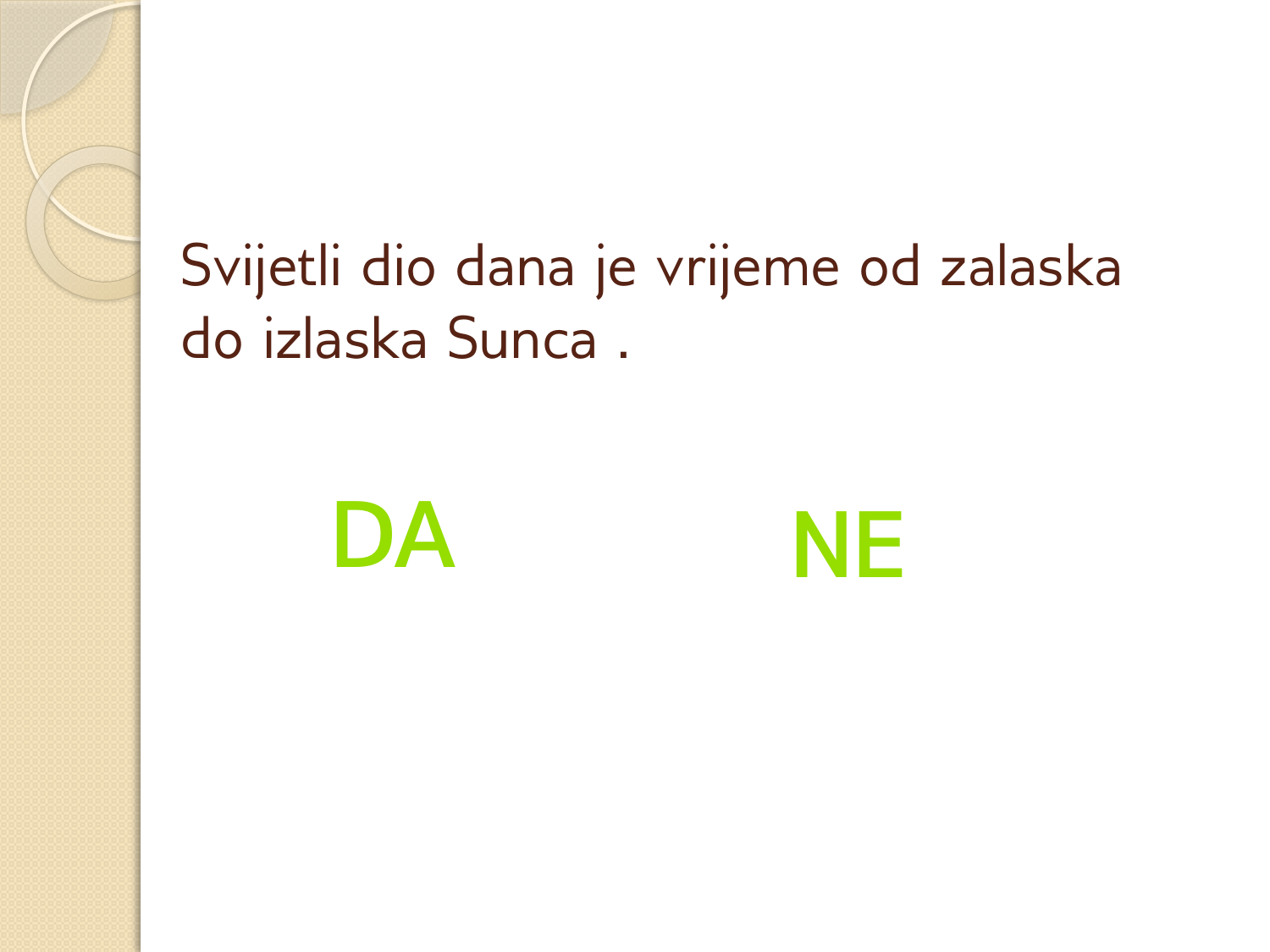

# Svijetli dio dana je vrijeme od zalaska do izlaska Sunca .
da
ne